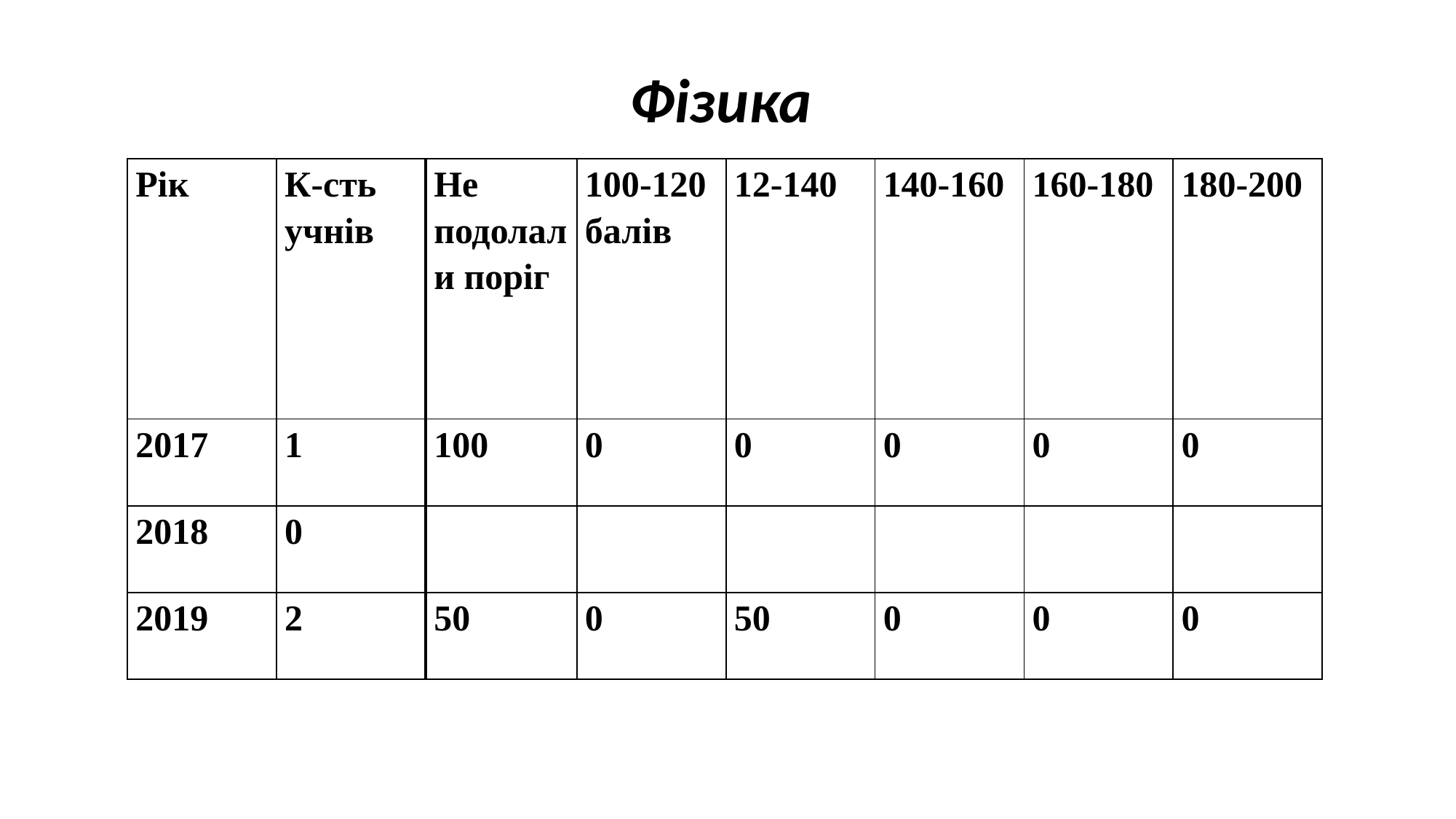

# Фізика
| Рік | К-сть учнів | Не подолали поріг | 100-120 балів | 12-140 | 140-160 | 160-180 | 180-200 |
| --- | --- | --- | --- | --- | --- | --- | --- |
| 2017 | 1 | 100 | 0 | 0 | 0 | 0 | 0 |
| 2018 | 0 |  |  |  |  |  |  |
| 2019 | 2 | 50 | 0 | 50 | 0 | 0 | 0 |